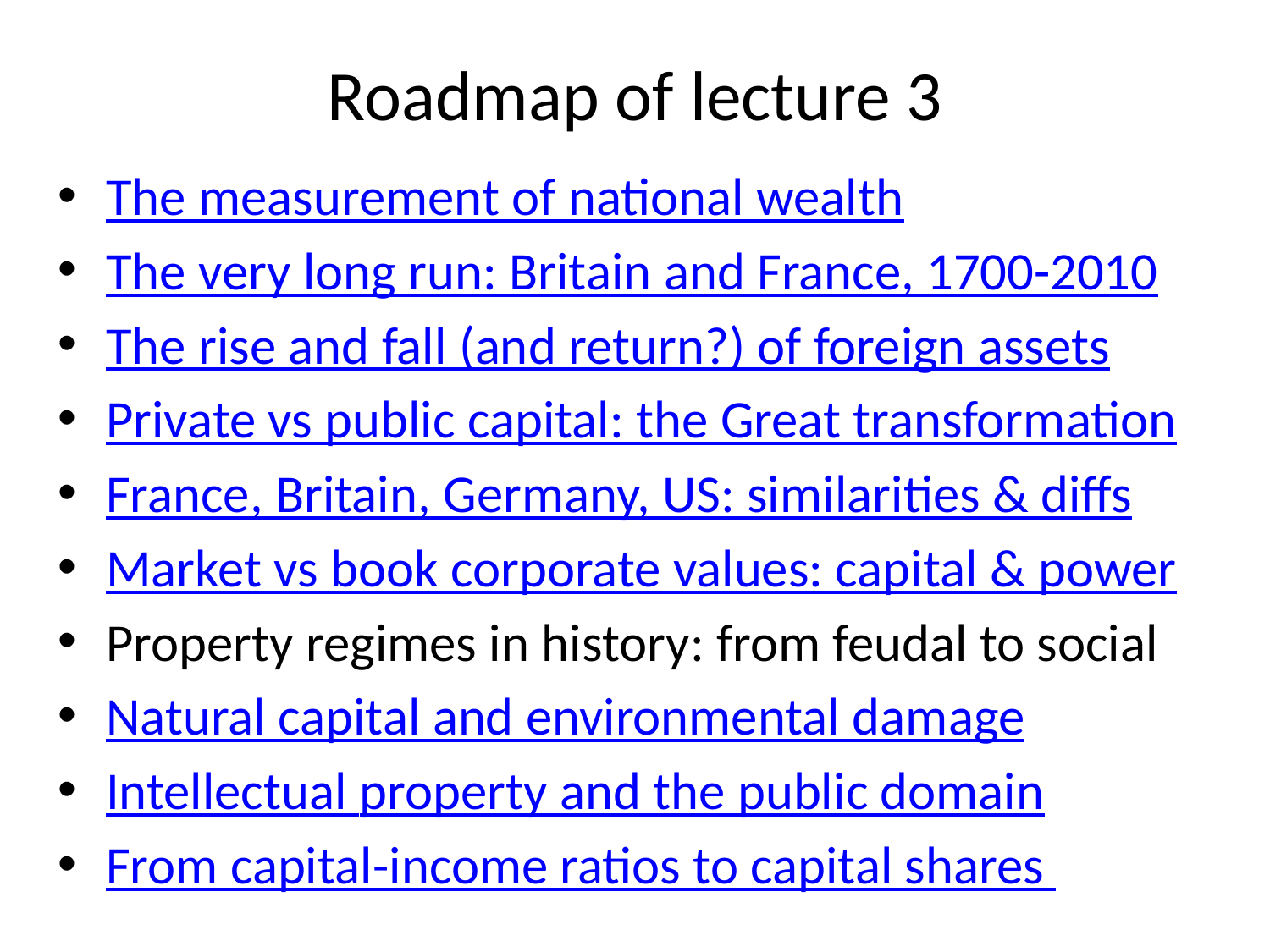

# Roadmap of lecture 3
The measurement of national wealth
The very long run: Britain and France, 1700-2010
The rise and fall (and return?) of foreign assets
Private vs public capital: the Great transformation
France, Britain, Germany, US: similarities & diffs
Market vs book corporate values: capital & power
Property regimes in history: from feudal to social
Natural capital and environmental damage
Intellectual property and the public domain
From capital-income ratios to capital shares